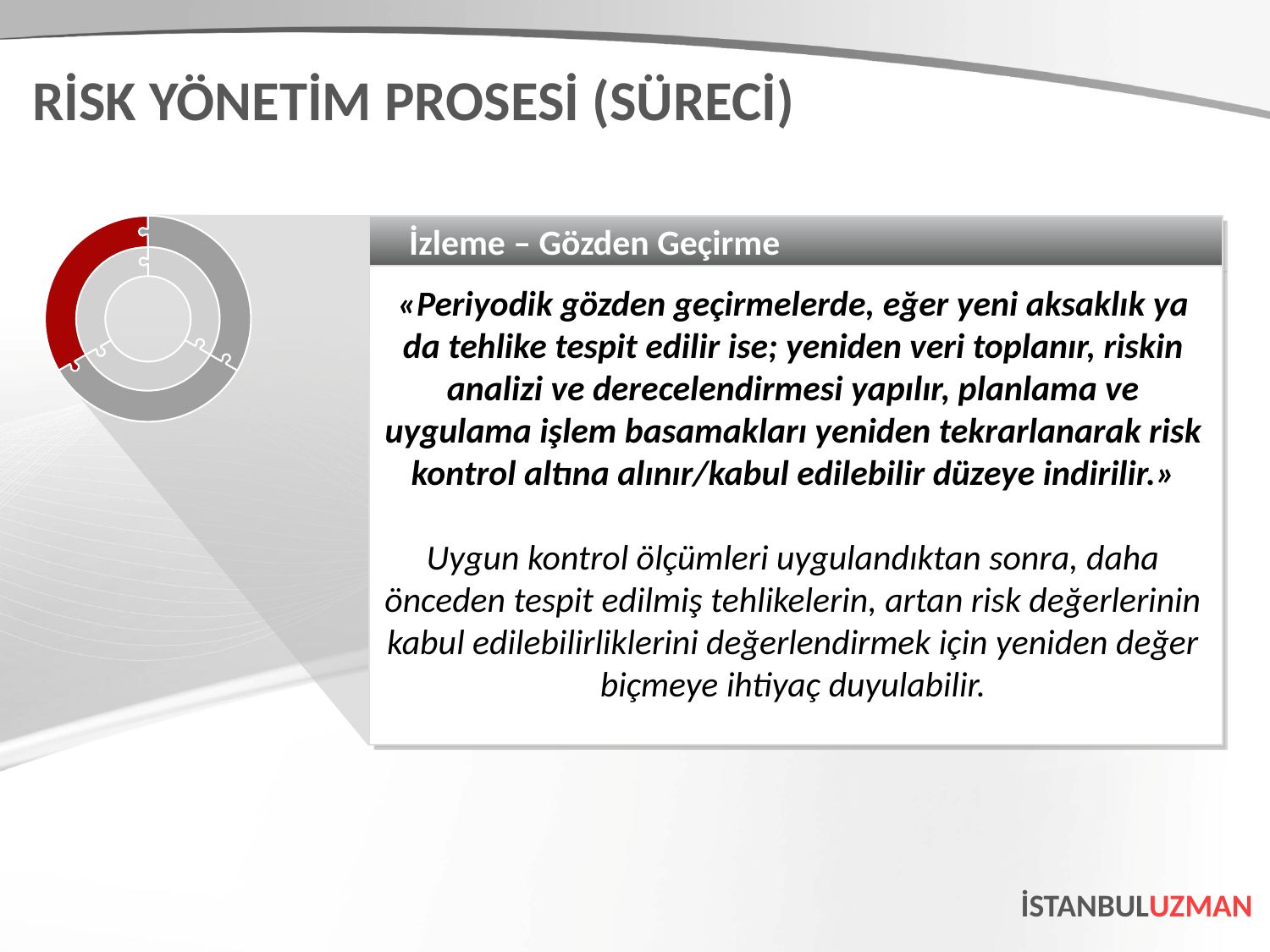

RİSK YÖNETİM PROSESİ (SÜRECİ)

İzleme – Gözden Geçirme
«Periyodik gözden geçirmelerde, eğer yeni aksaklık ya da tehlike tespit edilir ise; yeniden veri toplanır, riskin analizi ve derecelendirmesi yapılır, planlama ve uygulama işlem basamakları yeniden tekrarlanarak risk kontrol altına alınır/kabul edilebilir düzeye indirilir.»

Uygun kontrol ölçümleri uygulandıktan sonra, daha önceden tespit edilmiş tehlikelerin, artan risk değerlerinin kabul edilebilirliklerini değerlendirmek için yeniden değer biçmeye ihtiyaç duyulabilir.
İSTANBULUZMAN